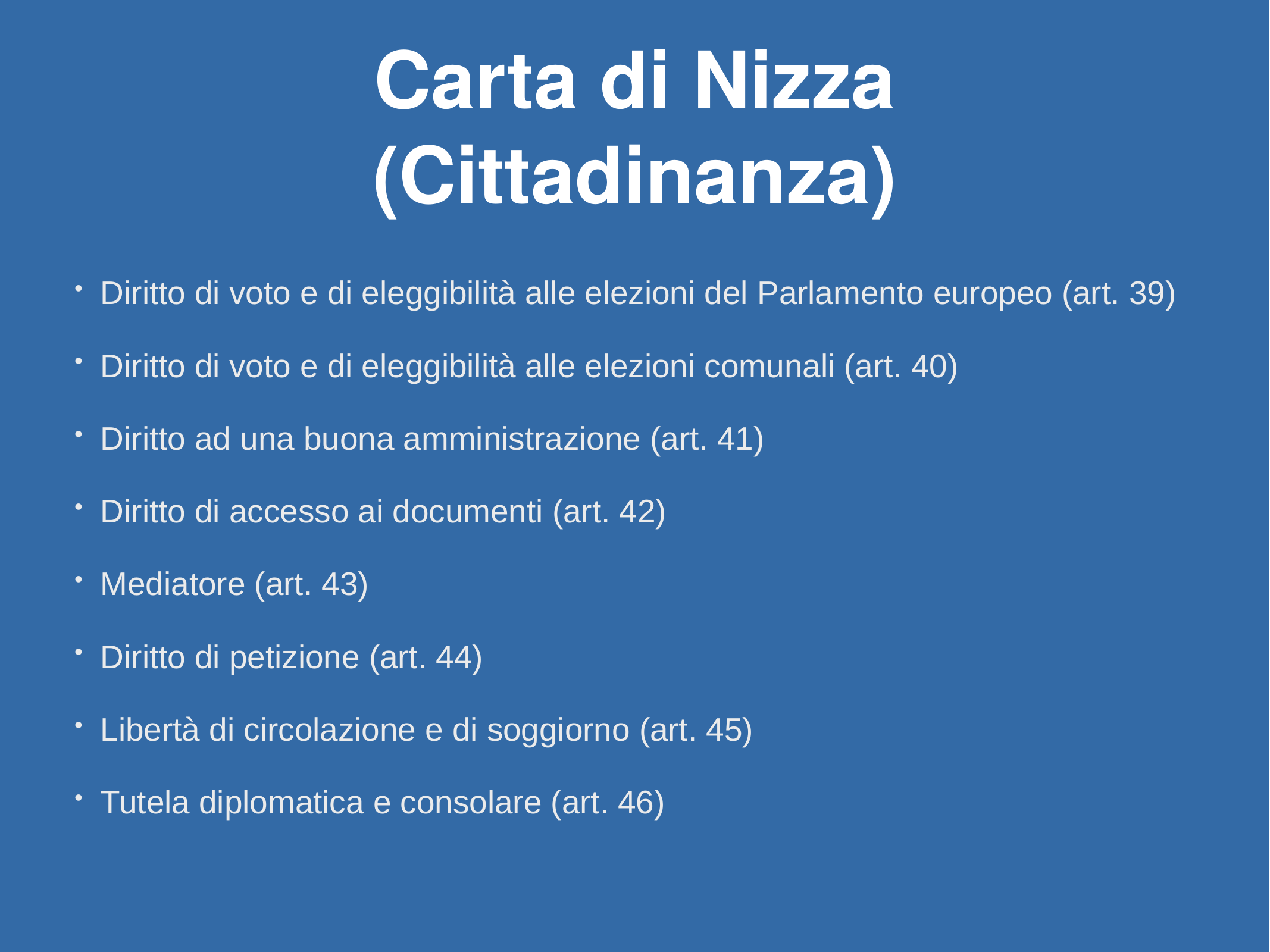

# Carta di Nizza
(Cittadinanza)
Diritto di voto e di eleggibilità alle elezioni del Parlamento europeo (art. 39)
Diritto di voto e di eleggibilità alle elezioni comunali (art. 40)
Diritto ad una buona amministrazione (art. 41)
Diritto di accesso ai documenti (art. 42)
Mediatore (art. 43)
Diritto di petizione (art. 44)
Libertà di circolazione e di soggiorno (art. 45)
Tutela diplomatica e consolare (art. 46)